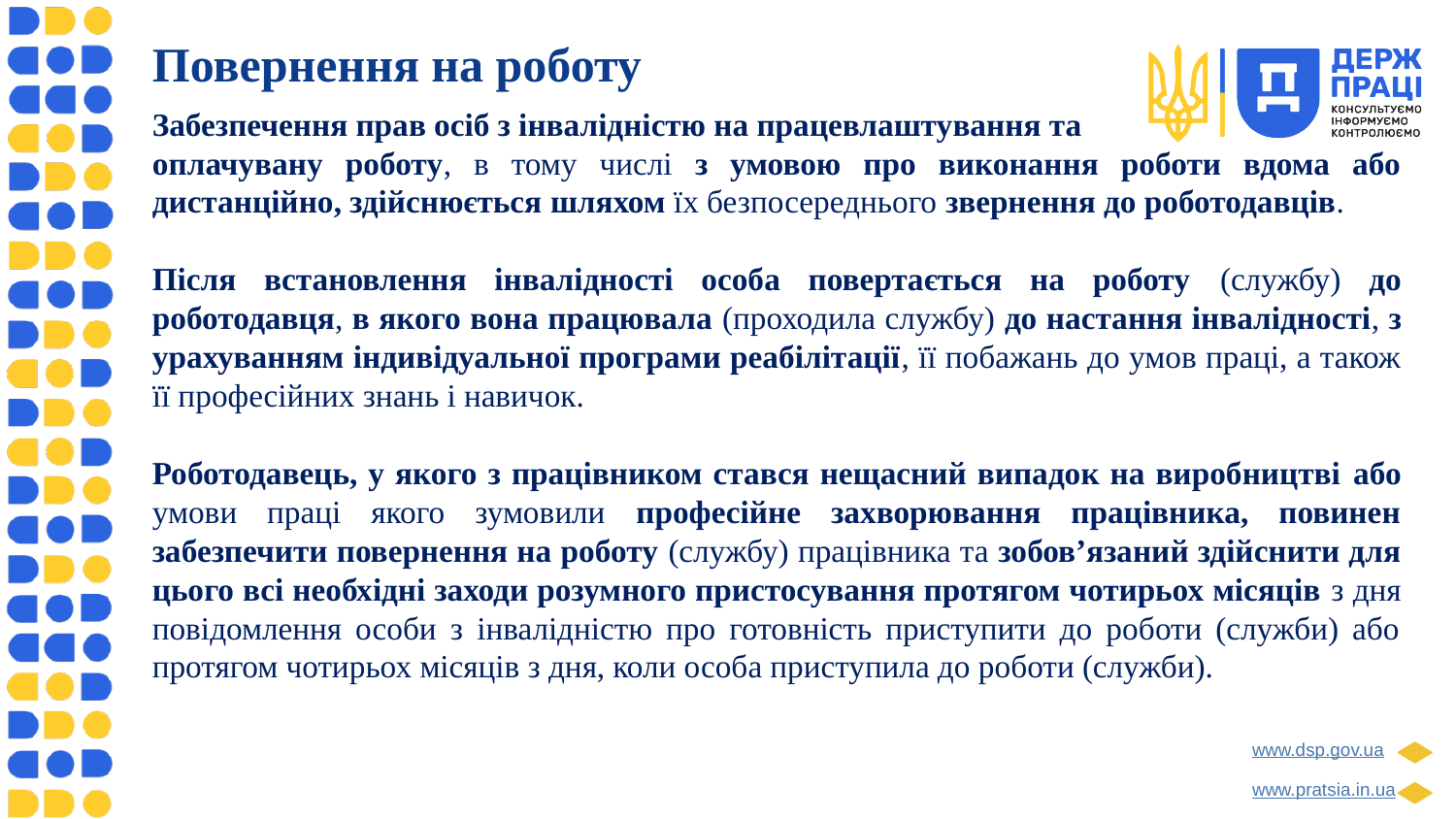

Повернення на роботу
Забезпечення прав осіб з інвалідністю на працевлаштування та
оплачувану роботу, в тому числі з умовою про виконання роботи вдома або дистанційно, здійснюється шляхом їх безпосереднього звернення до роботодавців.

Після встановлення інвалідності особа повертається на роботу (службу) до роботодавця, в якого вона працювала (проходила службу) до настання інвалідності, з урахуванням індивідуальної програми реабілітації, її побажань до умов праці, а також її професійних знань і навичок.

Роботодавець, у якого з працівником стався нещасний випадок на виробництві або умови праці якого зумовили професійне захворювання працівника, повинен забезпечити повернення на роботу (службу) працівника та зобов’язаний здійснити для цього всі необхідні заходи розумного пристосування протягом чотирьох місяців з дня повідомлення особи з інвалідністю про готовність приступити до роботи (служби) або протягом чотирьох місяців з дня, коли особа приступила до роботи (служби).